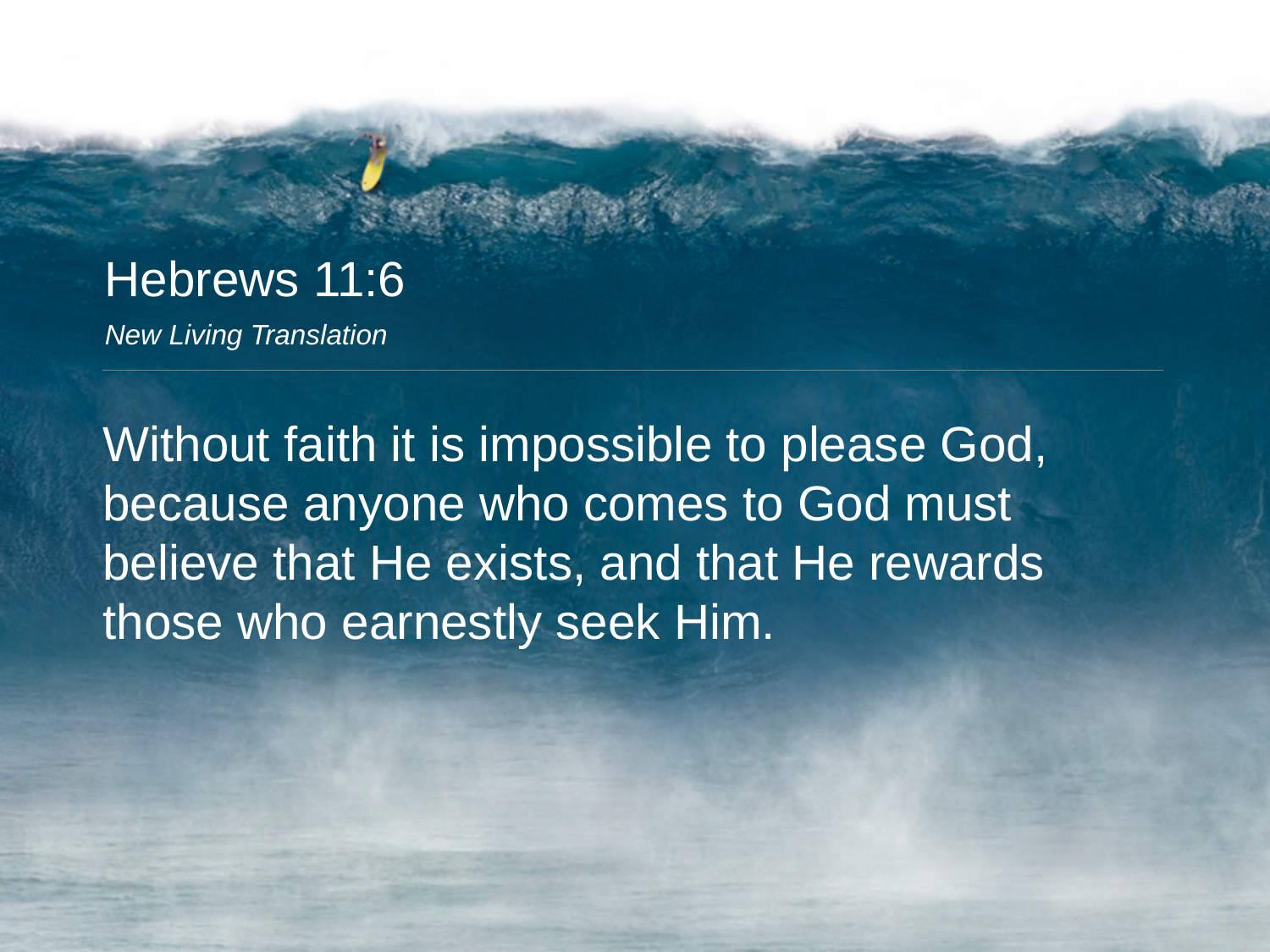

Hebrews 11:6
New Living Translation

Without faith it is impossible to please God, because anyone who comes to God must believe that He exists, and that He rewards those who earnestly seek Him.